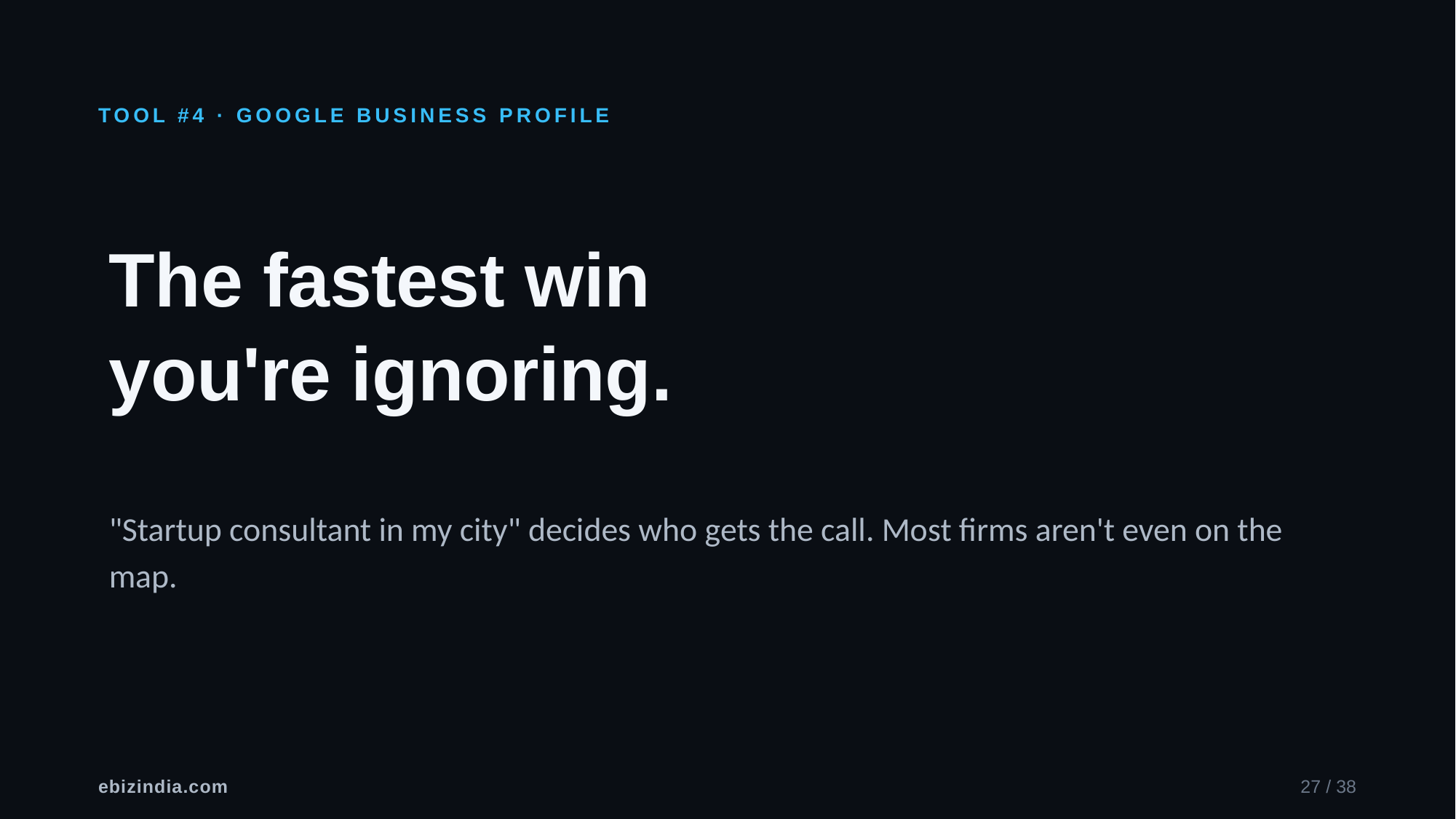

TOOL #4 · GOOGLE BUSINESS PROFILE
The fastest win
you're ignoring.
"Startup consultant in my city" decides who gets the call. Most firms aren't even on the map.
ebizindia.com
27 / 38